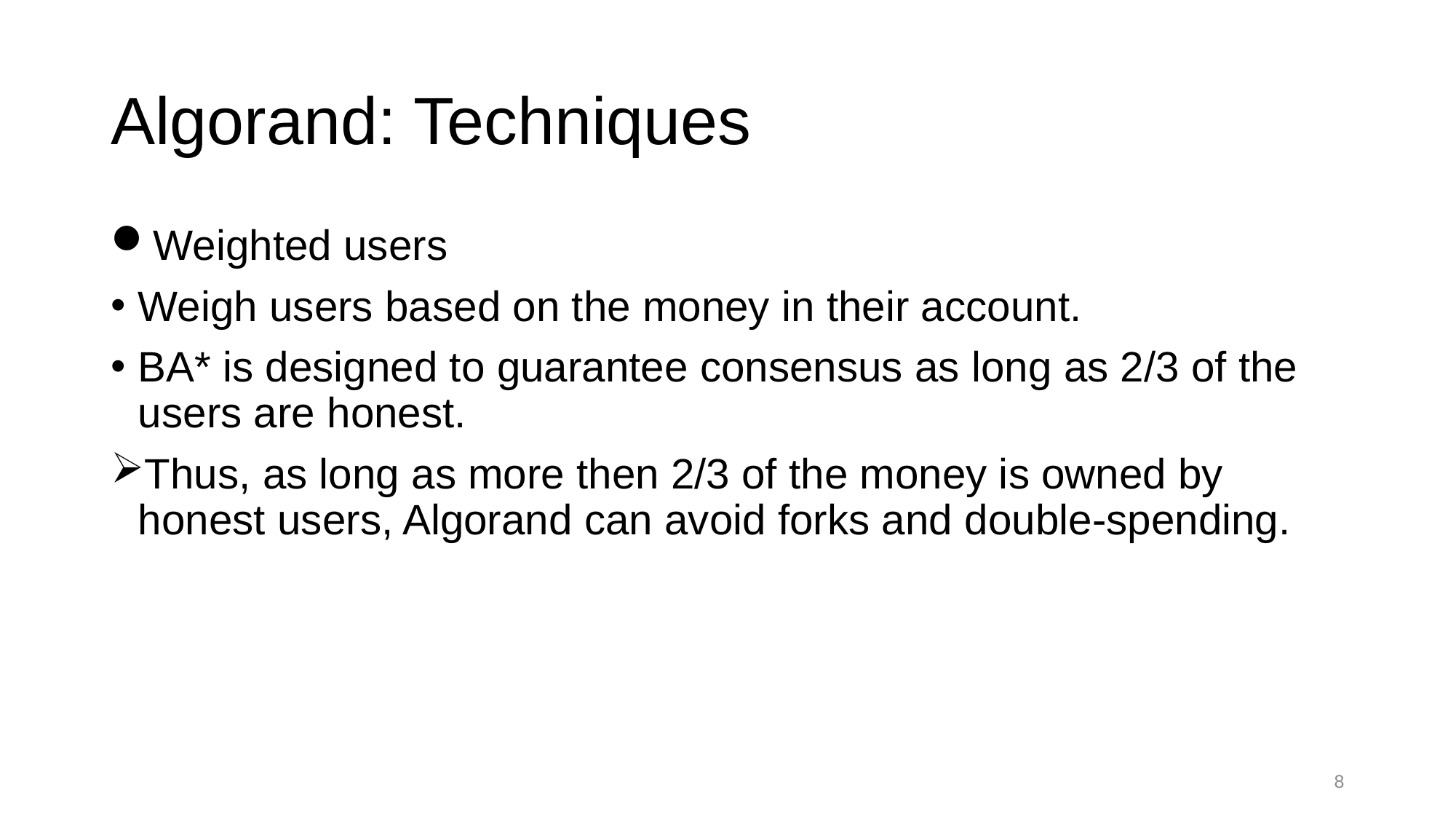

# Algorand: Techniques
Weighted users
Weigh users based on the money in their account.
BA* is designed to guarantee consensus as long as 2/3 of the users are honest.
Thus, as long as more then 2/3 of the money is owned by honest users, Algorand can avoid forks and double-spending.
8